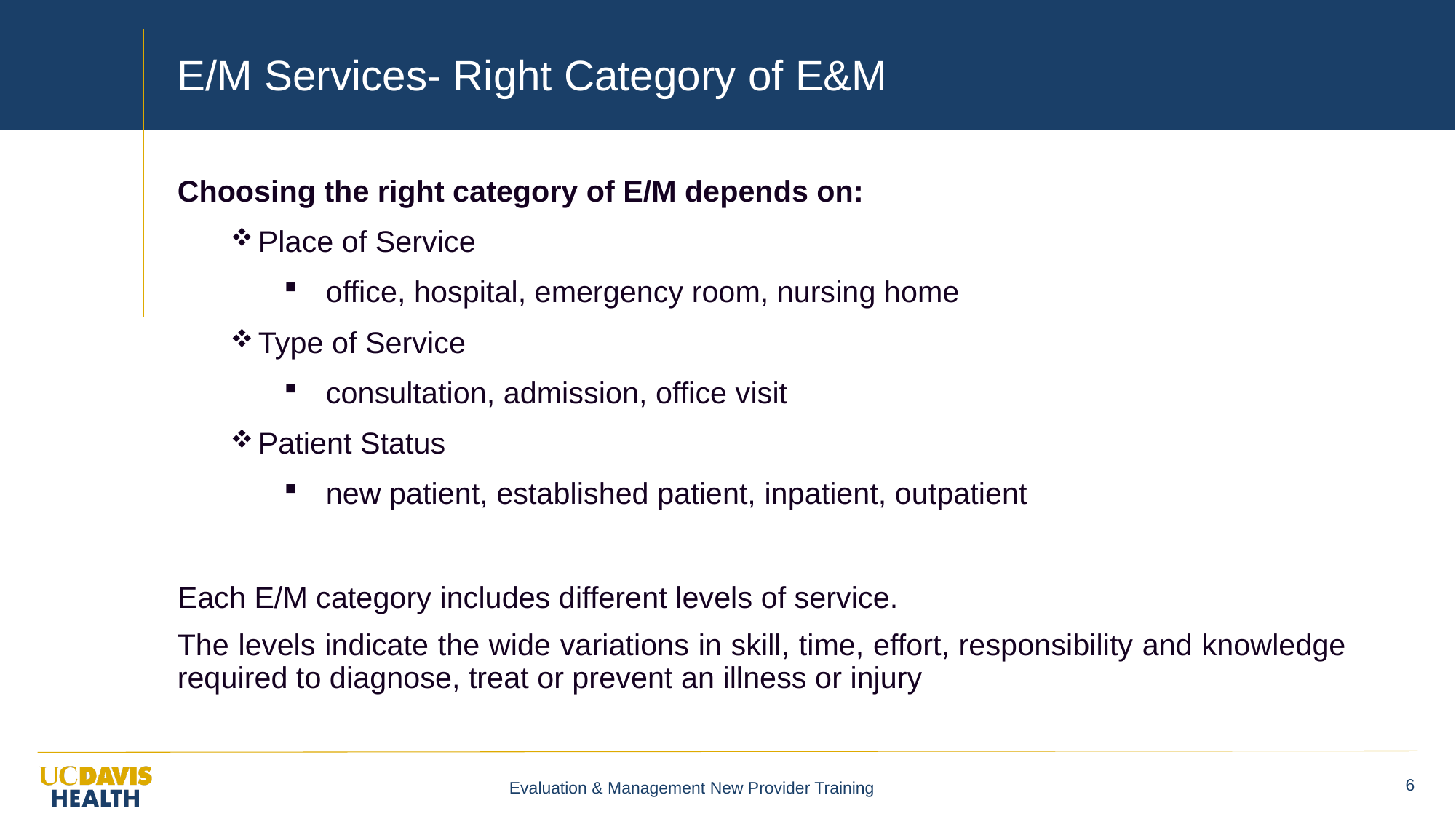

# E/M Services- Right Category of E&M
Choosing the right category of E/M depends on:
Place of Service
office, hospital, emergency room, nursing home
Type of Service
consultation, admission, office visit
Patient Status
new patient, established patient, inpatient, outpatient

Each E/M category includes different levels of service.
The levels indicate the wide variations in skill, time, effort, responsibility and knowledge required to diagnose, treat or prevent an illness or injury